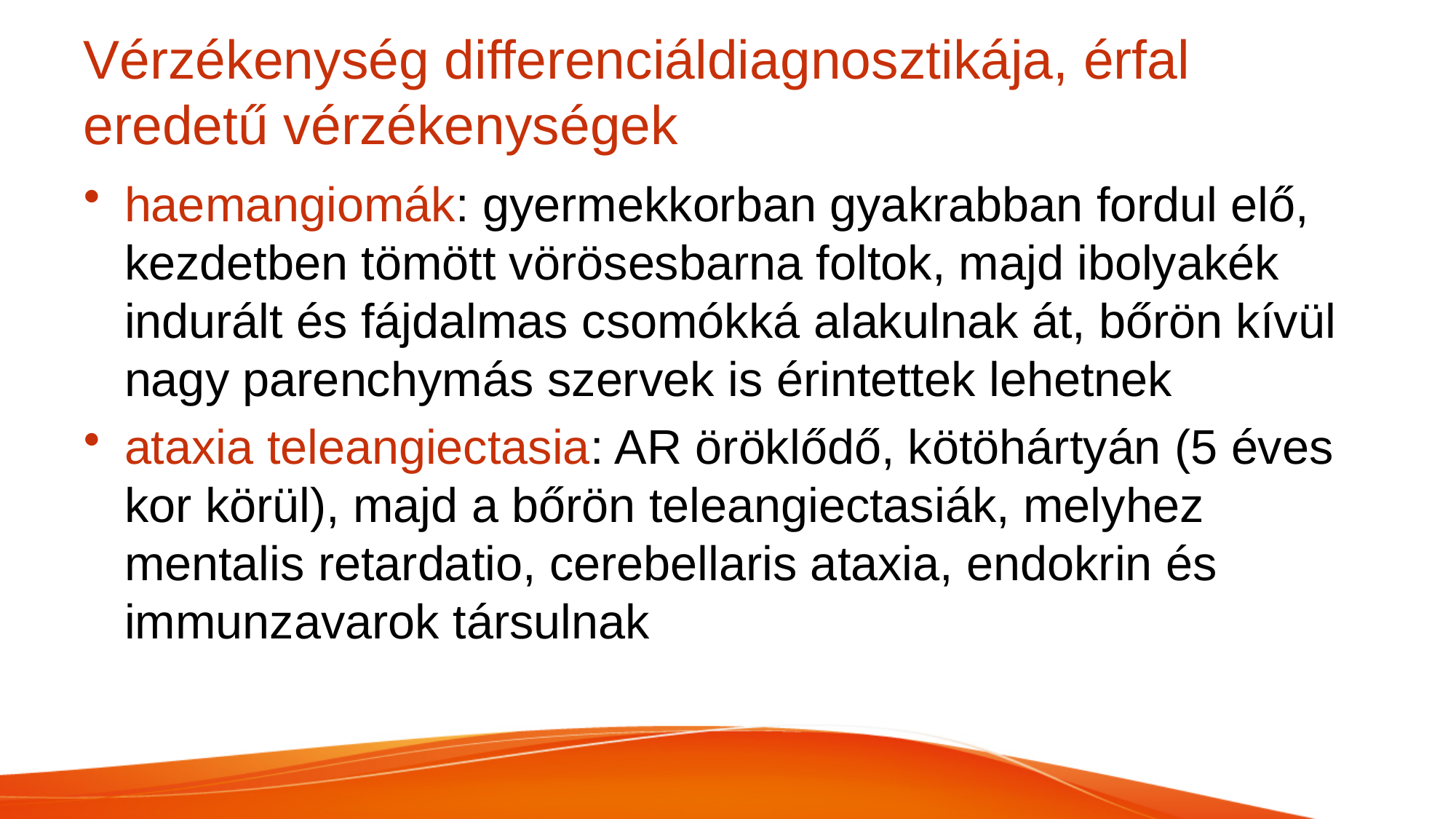

# Vérzékenység differenciáldiagnosztikája, érfal eredetű vérzékenységek
haemangiomák: gyermekkorban gyakrabban fordul elő, kezdetben tömött vörösesbarna foltok, majd ibolyakék indurált és fájdalmas csomókká alakulnak át, bőrön kívül nagy parenchymás szervek is érintettek lehetnek
ataxia teleangiectasia: AR öröklődő, kötöhártyán (5 éves kor körül), majd a bőrön teleangiectasiák, melyhez mentalis retardatio, cerebellaris ataxia, endokrin és immunzavarok társulnak